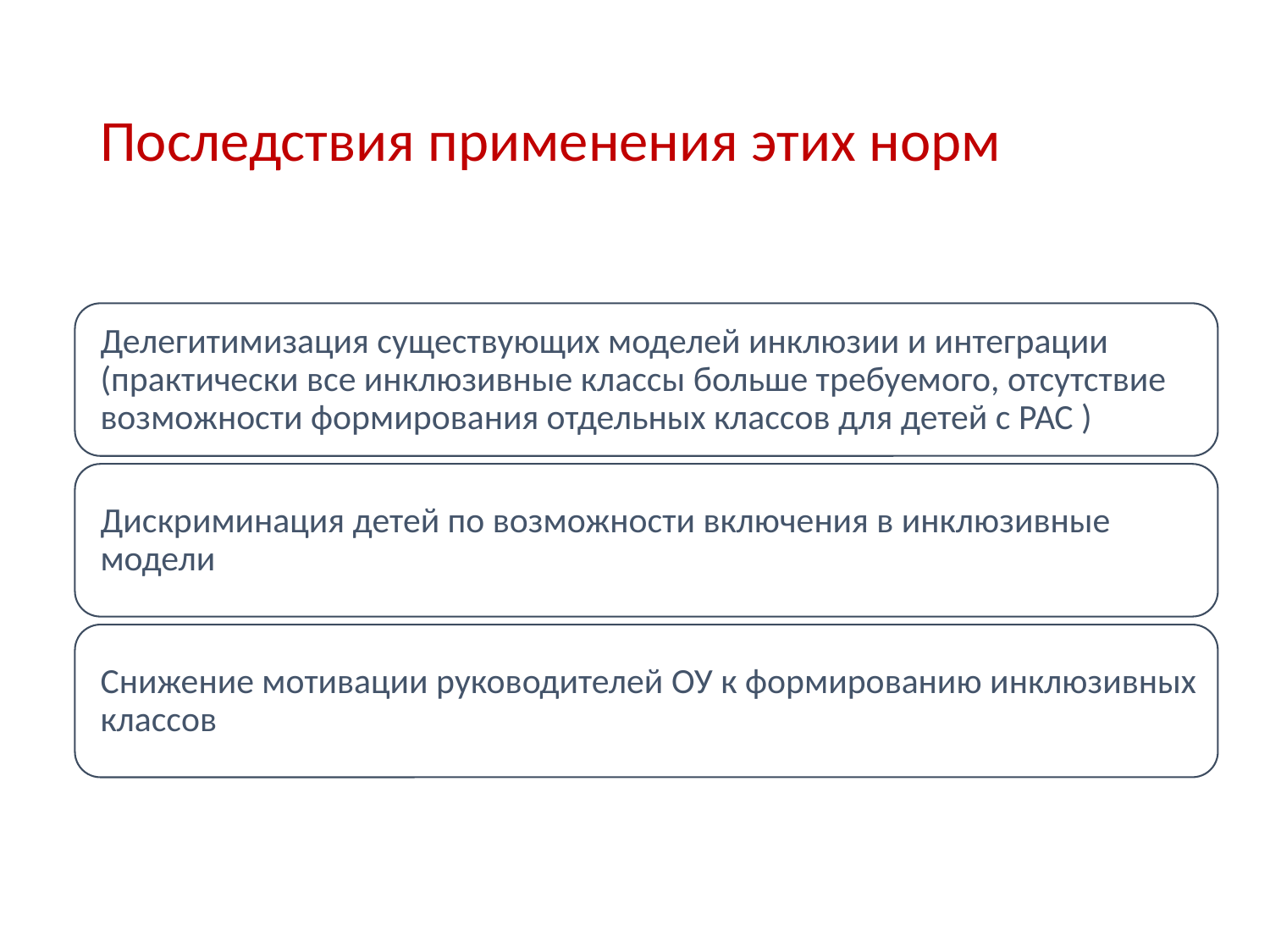

# Последствия применения этих норм
Делегитимизация существующих моделей инклюзии и интеграции (практически все инклюзивные классы больше требуемого, отсутствие возможности формирования отдельных классов для детей с РАС )
Дискриминация детей по возможности включения в инклюзивные модели
Снижение мотивации руководителей ОУ к формированию инклюзивных классов